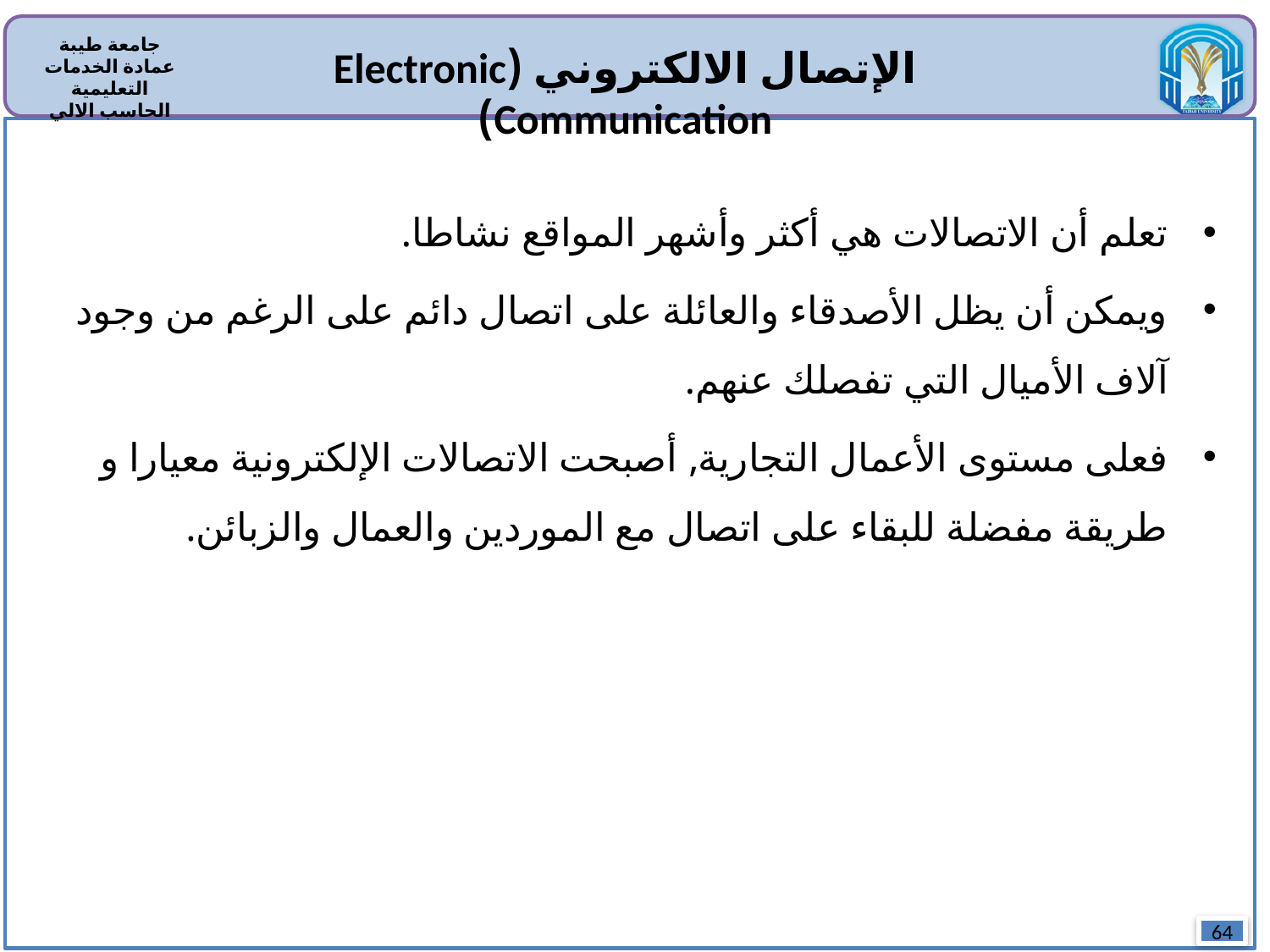

الإتصال الالكتروني (Electronic Communication)
تعلم أن الاتصالات هي أكثر وأشهر المواقع نشاطا.
ويمكن أن يظل الأصدقاء والعائلة على اتصال دائم على الرغم من وجود آلاف الأميال التي تفصلك عنهم.
فعلى مستوى الأعمال التجارية, أصبحت الاتصالات الإلكترونية معيارا و طريقة مفضلة للبقاء على اتصال مع الموردين والعمال والزبائن.